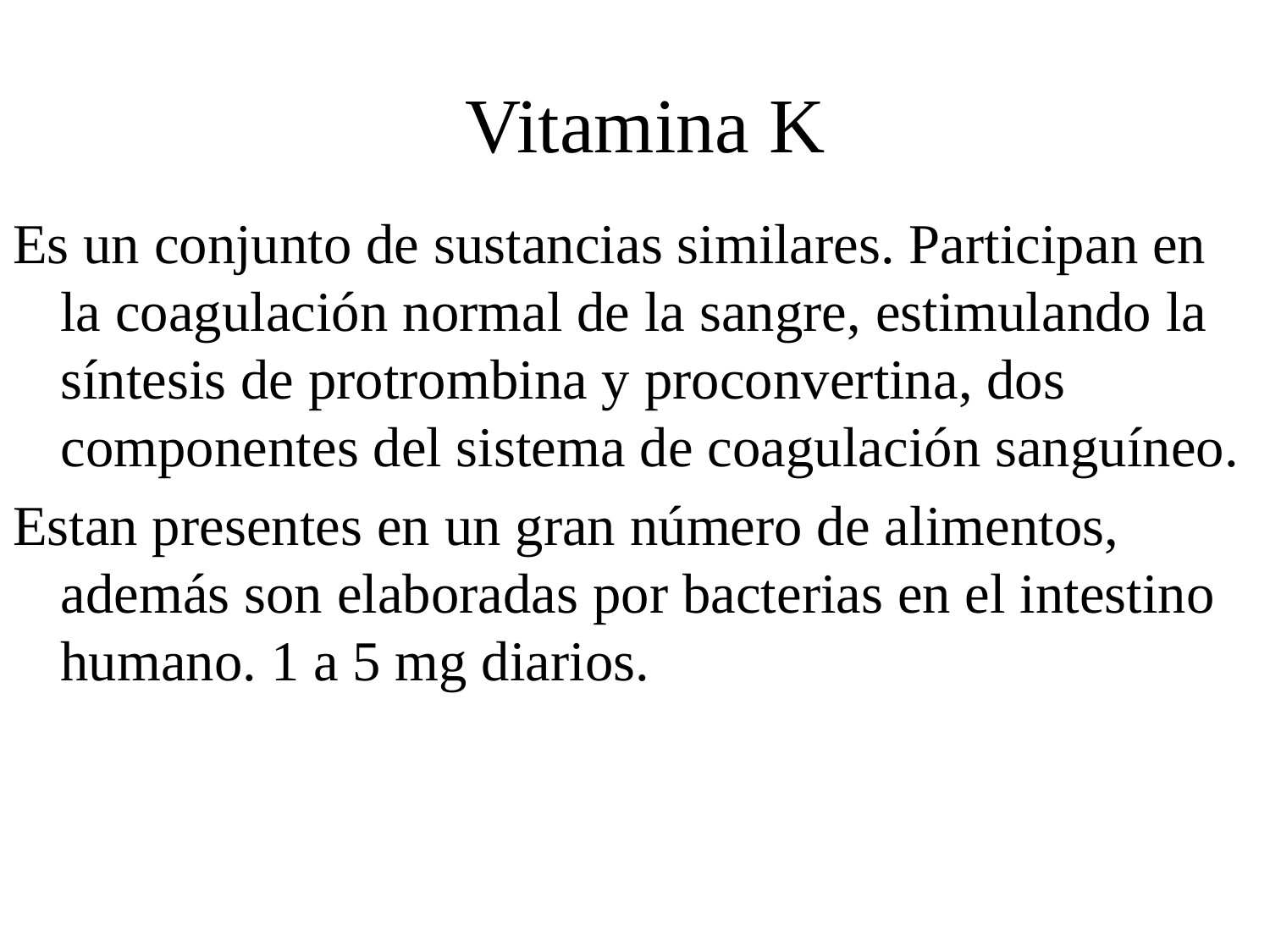

# Vitamina K
Es un conjunto de sustancias similares. Participan en la coagulación normal de la sangre, estimulando la síntesis de protrombina y proconvertina, dos componentes del sistema de coagulación sanguíneo.
Estan presentes en un gran número de alimentos, además son elaboradas por bacterias en el intestino humano. 1 a 5 mg diarios.